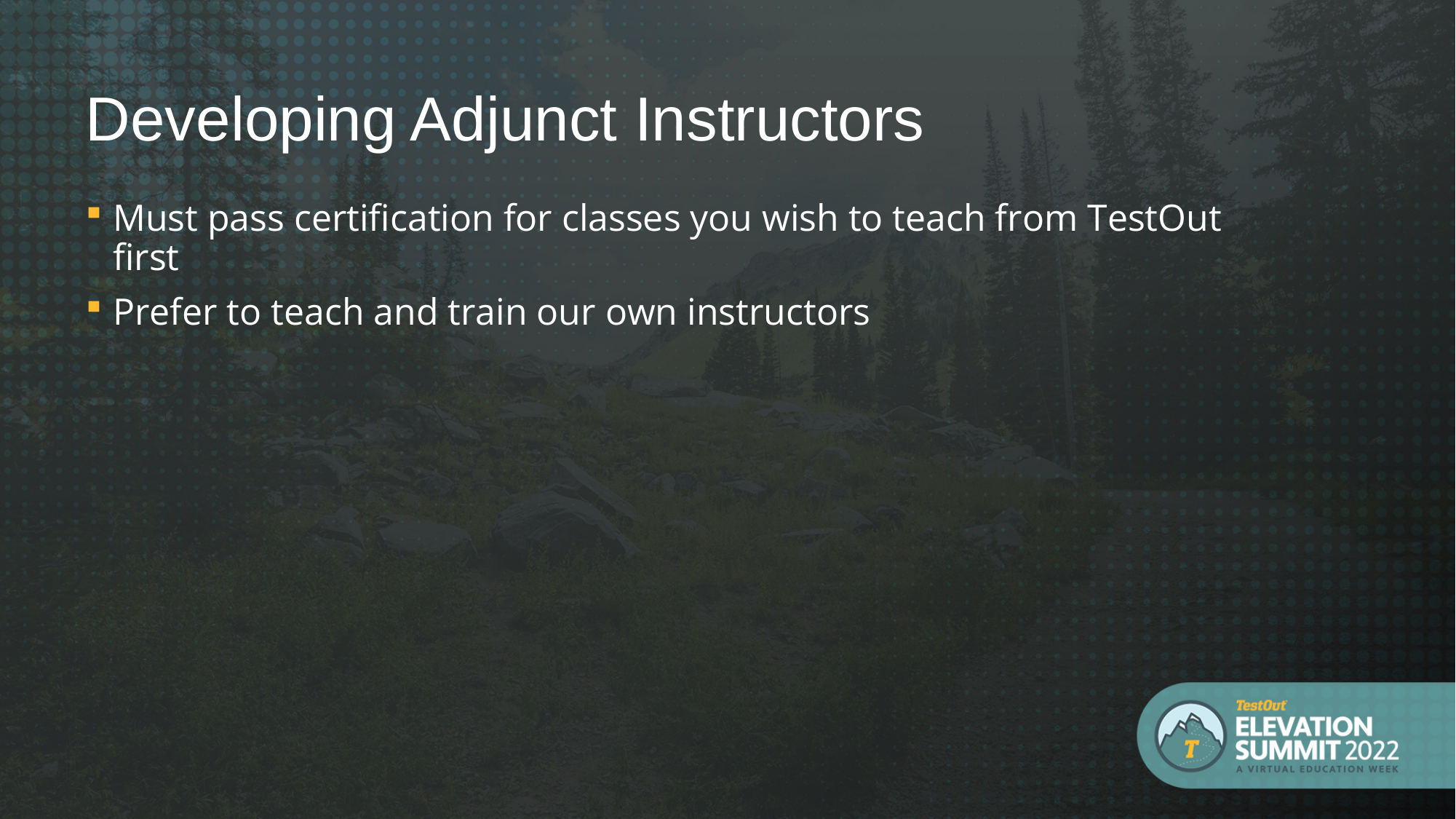

Developing Adjunct Instructors
Must pass certification for classes you wish to teach from TestOut first
Prefer to teach and train our own instructors